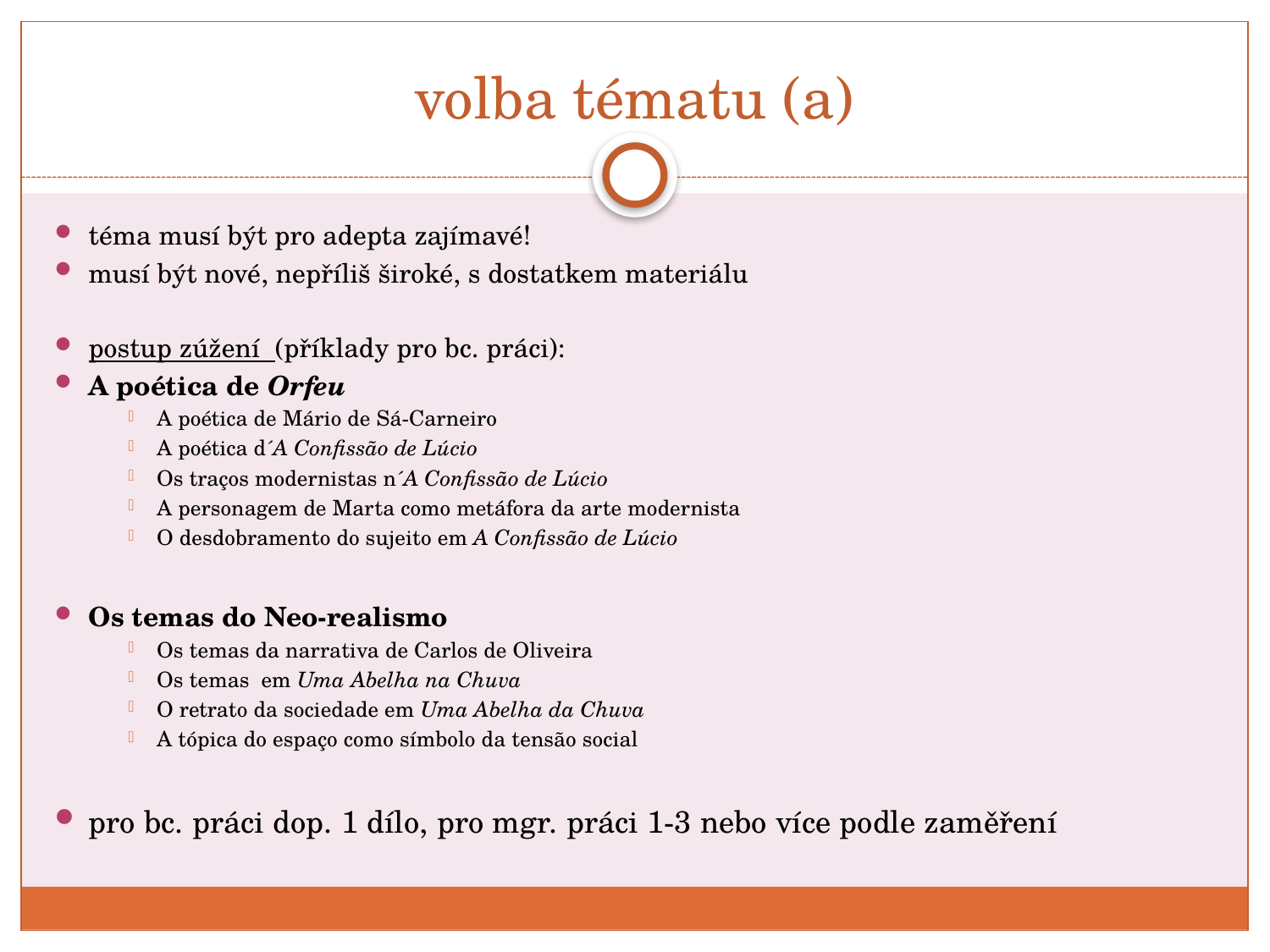

# volba tématu (a)
téma musí být pro adepta zajímavé!
musí být nové, nepříliš široké, s dostatkem materiálu

postup zúžení  (příklady pro bc. práci):
A poética de Orfeu
A poética de Mário de Sá-Carneiro
A poética d´A Confissão de Lúcio
Os traços modernistas n´A Confissão de Lúcio
A personagem de Marta como metáfora da arte modernista
O desdobramento do sujeito em A Confissão de Lúcio

Os temas do Neo-realismo
Os temas da narrativa de Carlos de Oliveira
Os temas  em Uma Abelha na Chuva
O retrato da sociedade em Uma Abelha da Chuva
A tópica do espaço como símbolo da tensão social

pro bc. práci dop. 1 dílo, pro mgr. práci 1-3 nebo více podle zaměření